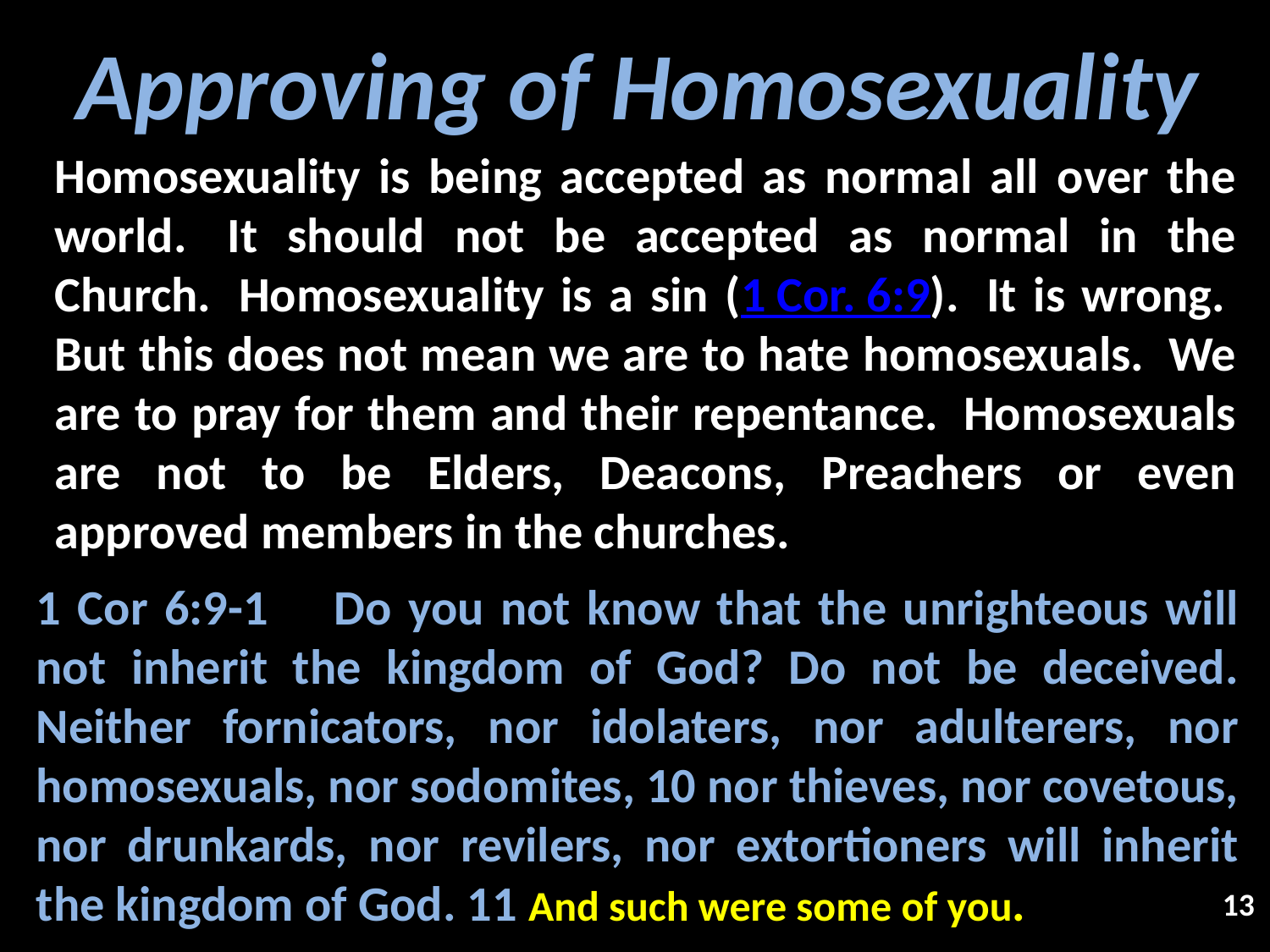

# Approving of Homosexuality
Homosexuality is being accepted as normal all over the world.  It should not be accepted as normal in the Church.  Homosexuality is a sin (1 Cor. 6:9).  It is wrong.  But this does not mean we are to hate homosexuals.  We are to pray for them and their repentance.  Homosexuals are not to be Elders, Deacons, Preachers or even approved members in the churches.
1 Cor 6:9-1    Do you not know that the unrighteous will not inherit the kingdom of God? Do not be deceived. Neither fornicators, nor idolaters, nor adulterers, nor homosexuals, nor sodomites, 10 nor thieves, nor covetous, nor drunkards, nor revilers, nor extortioners will inherit the kingdom of God. 11 And such were some of you.
13